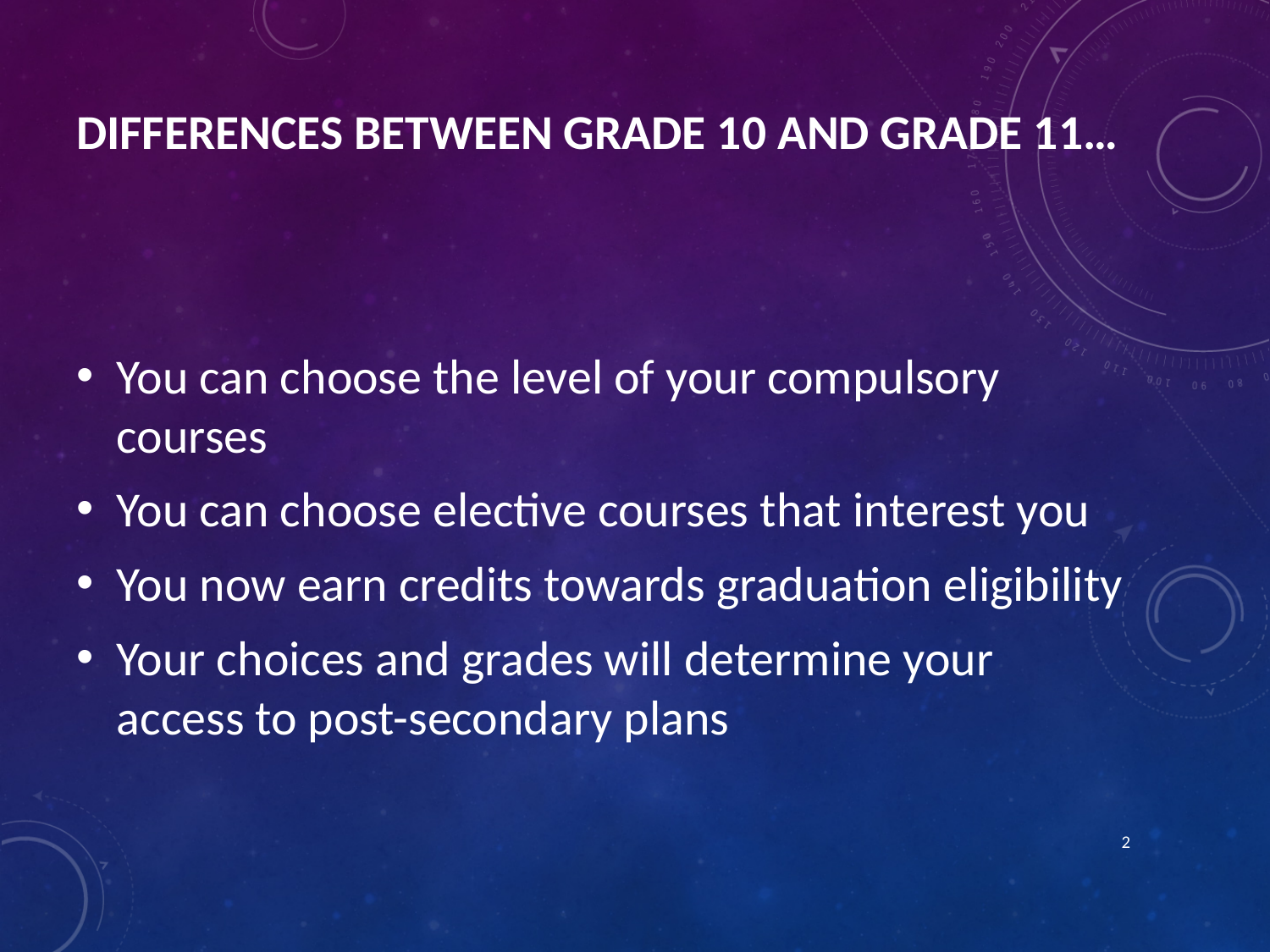

# Differences between Grade 10 and Grade 11…
You can choose the level of your compulsory courses
You can choose elective courses that interest you
You now earn credits towards graduation eligibility
Your choices and grades will determine your access to post-secondary plans

2